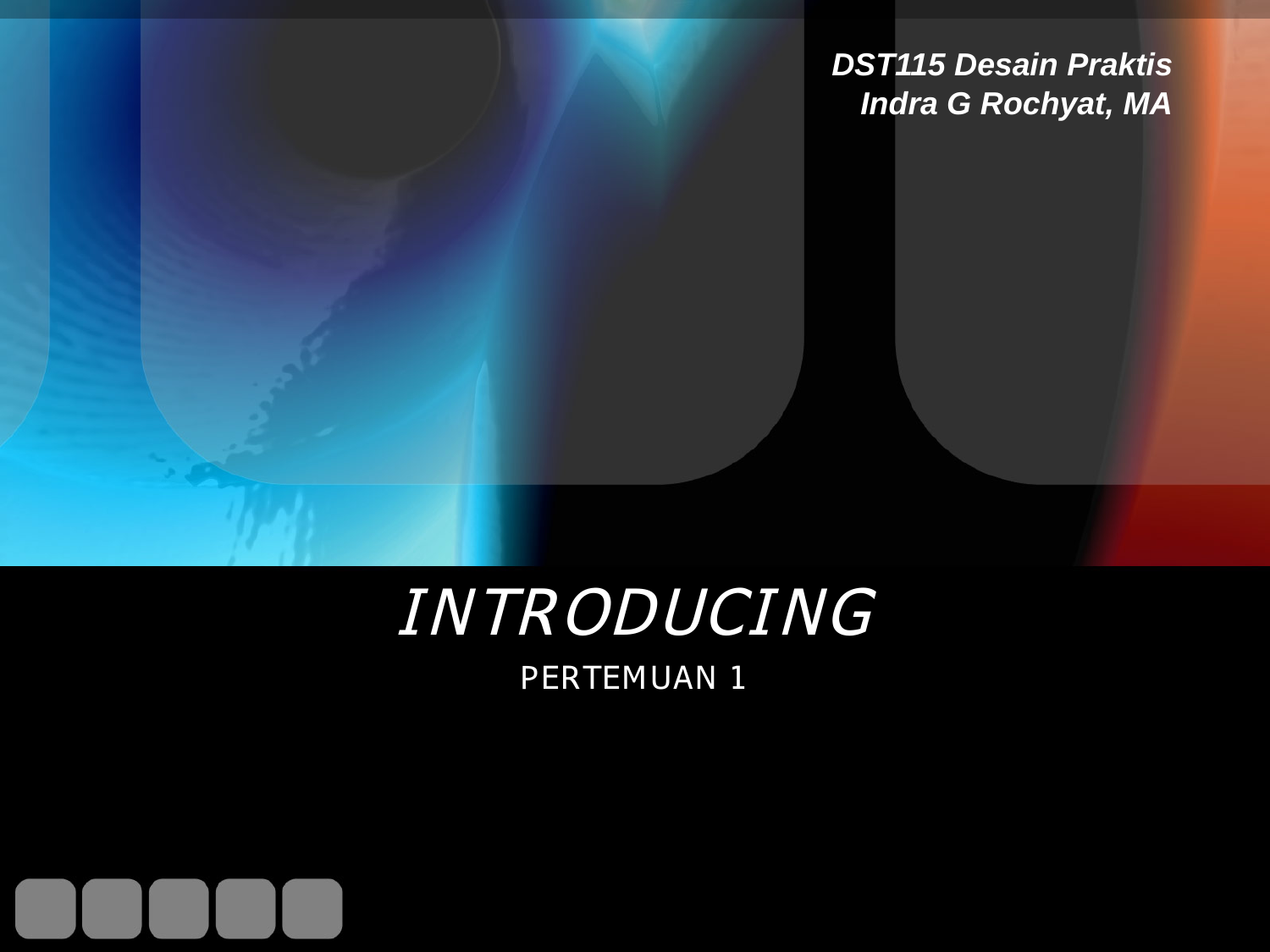

DST115 Desain Praktis
Indra G Rochyat, MA
# INTRODUCING
PERTEMUAN 1